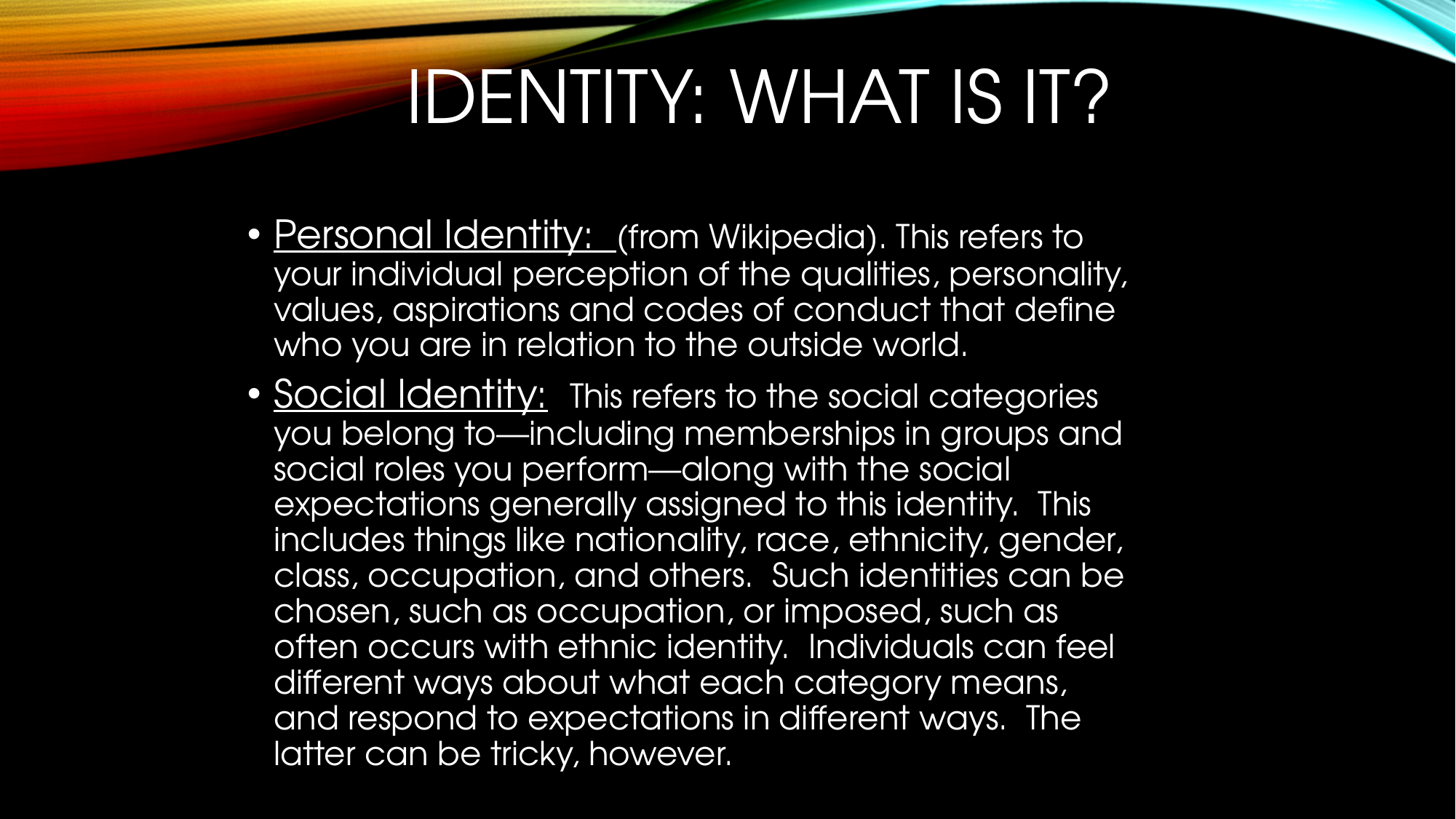

# IDENTITY: What is it?
Personal Identity:  (from Wikipedia). This refers to your individual perception of the qualities, personality, values, aspirations and codes of conduct that define who you are in relation to the outside world.
Social Identity:  This refers to the social categories you belong to—including memberships in groups and social roles you perform—along with the social expectations generally assigned to this identity.  This includes things like nationality, race, ethnicity, gender, class, occupation, and others.  Such identities can be chosen, such as occupation, or imposed, such as often occurs with ethnic identity.  Individuals can feel different ways about what each category means, and respond to expectations in different ways.  The latter can be tricky, however.